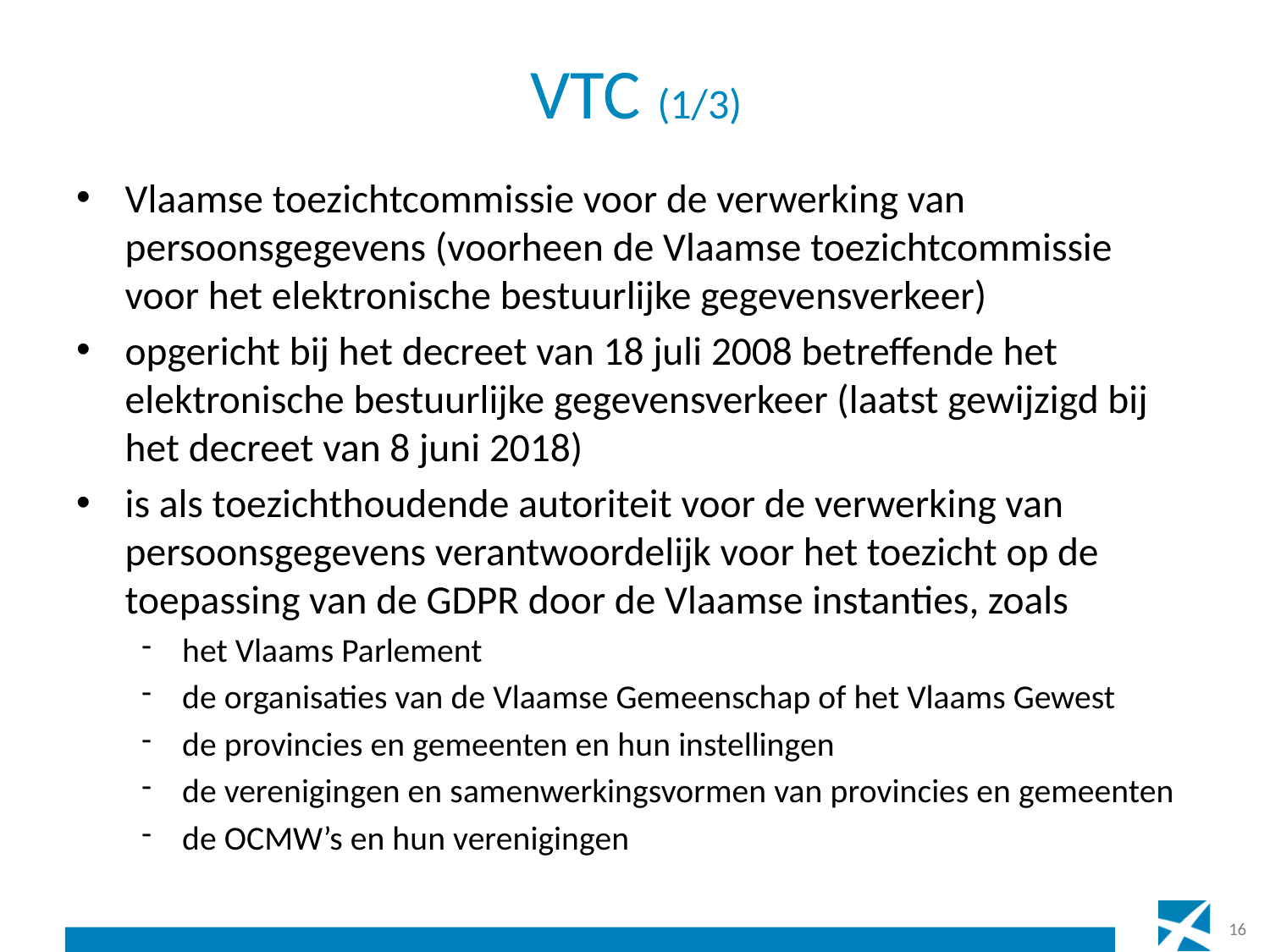

# VTC (1/3)
Vlaamse toezichtcommissie voor de verwerking van persoonsgegevens (voorheen de Vlaamse toezichtcommissie voor het elektronische bestuurlijke gegevensverkeer)
opgericht bij het decreet van 18 juli 2008 betreffende het elektronische bestuurlijke gegevensverkeer (laatst gewijzigd bij het decreet van 8 juni 2018)
is als toezichthoudende autoriteit voor de verwerking van persoonsgegevens verantwoordelijk voor het toezicht op de toepassing van de GDPR door de Vlaamse instanties, zoals
het Vlaams Parlement
de organisaties van de Vlaamse Gemeenschap of het Vlaams Gewest
de provincies en gemeenten en hun instellingen
de verenigingen en samenwerkingsvormen van provincies en gemeenten
de OCMW’s en hun verenigingen

16